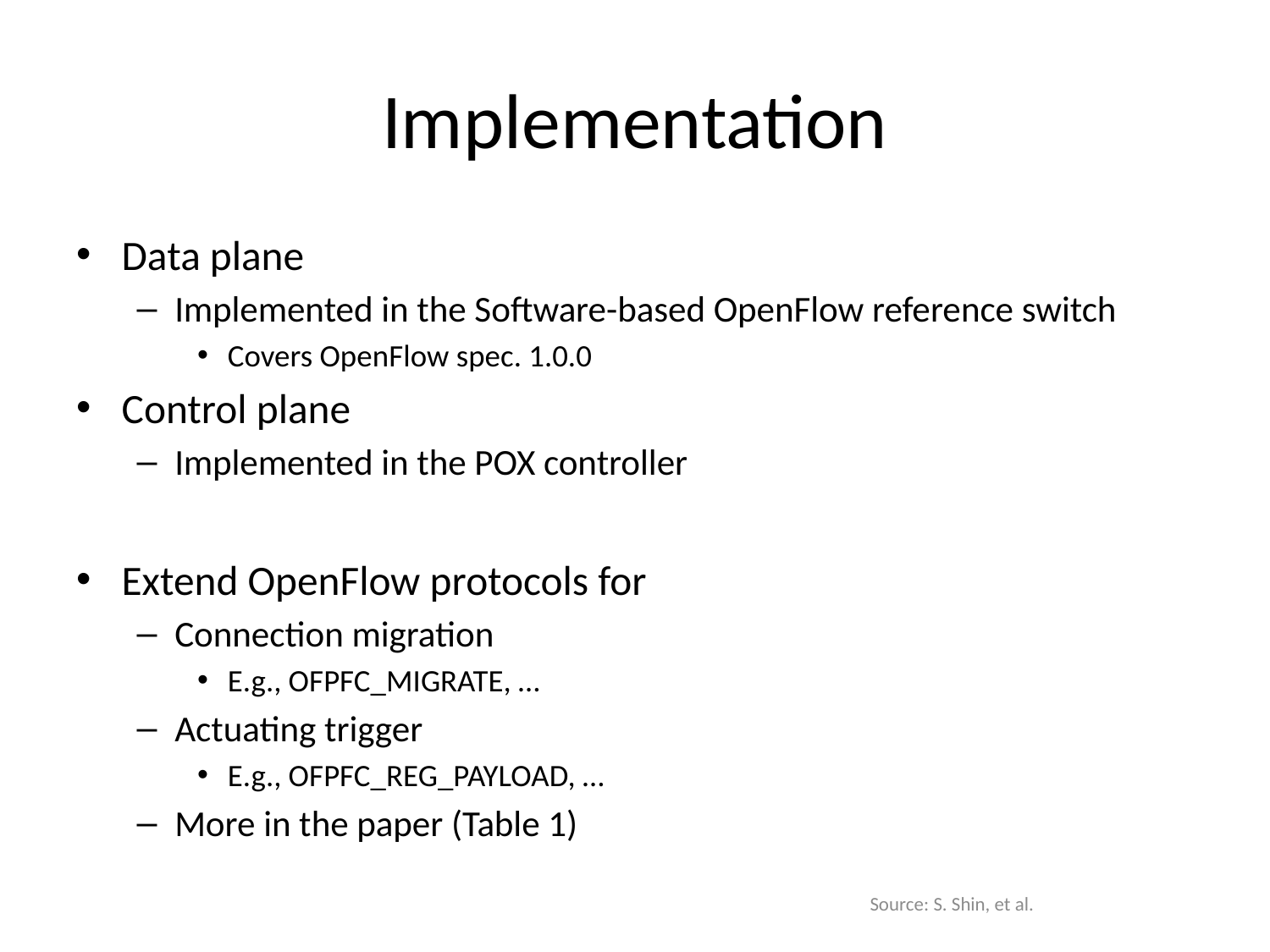

# Implementation
Data plane
Implemented in the Software-based OpenFlow reference switch
Covers OpenFlow spec. 1.0.0
Control plane
Implemented in the POX controller

Extend OpenFlow protocols for
Connection migration
E.g., OFPFC_MIGRATE, …
Actuating trigger
E.g., OFPFC_REG_PAYLOAD, …
More in the paper (Table 1)
Source: S. Shin, et al.